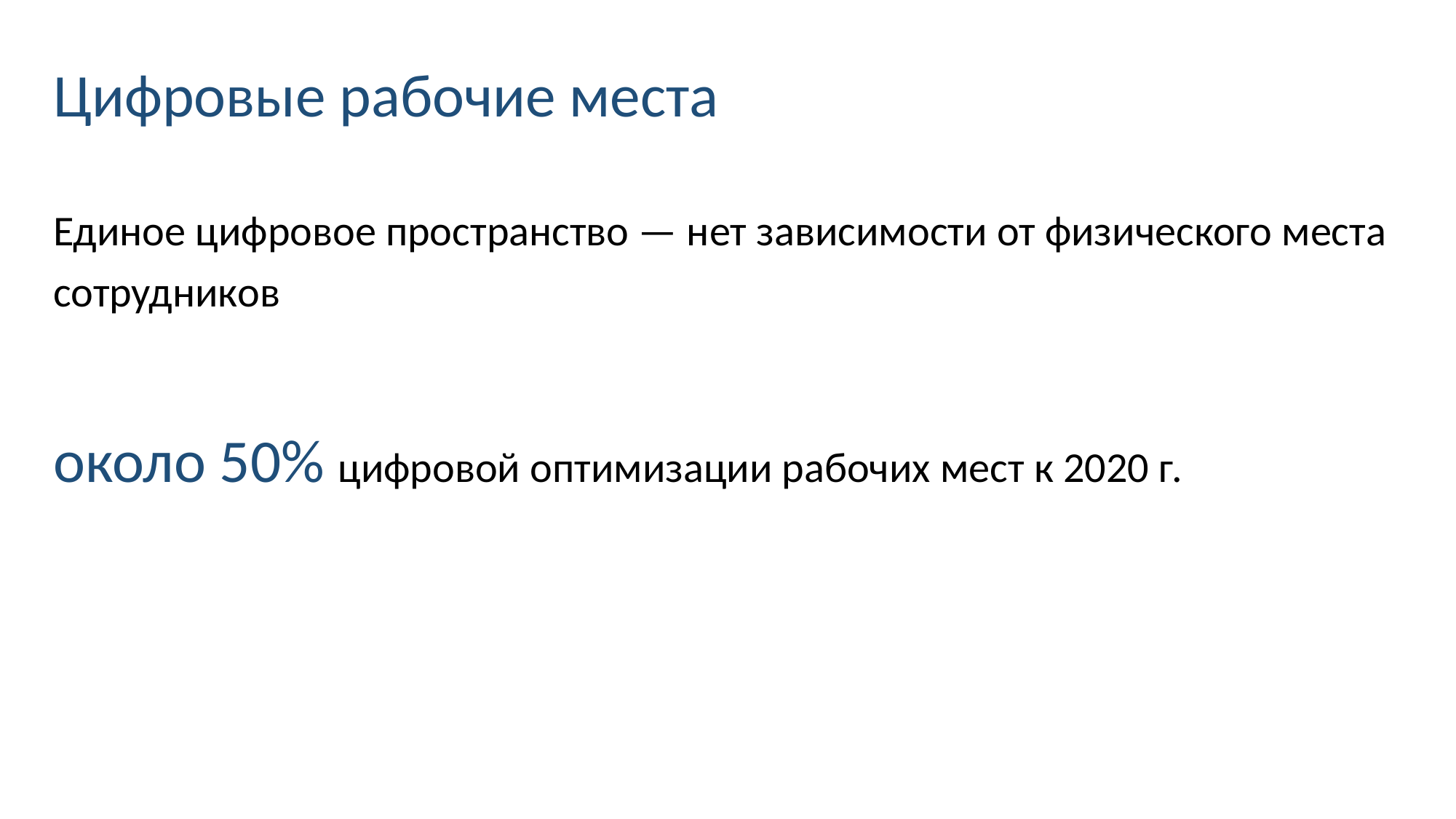

# Цифровые рабочие места
Единое цифровое пространство — нет зависимости от физического места сотрудников

около 50% цифровой оптимизации рабочих мест к 2020 г.